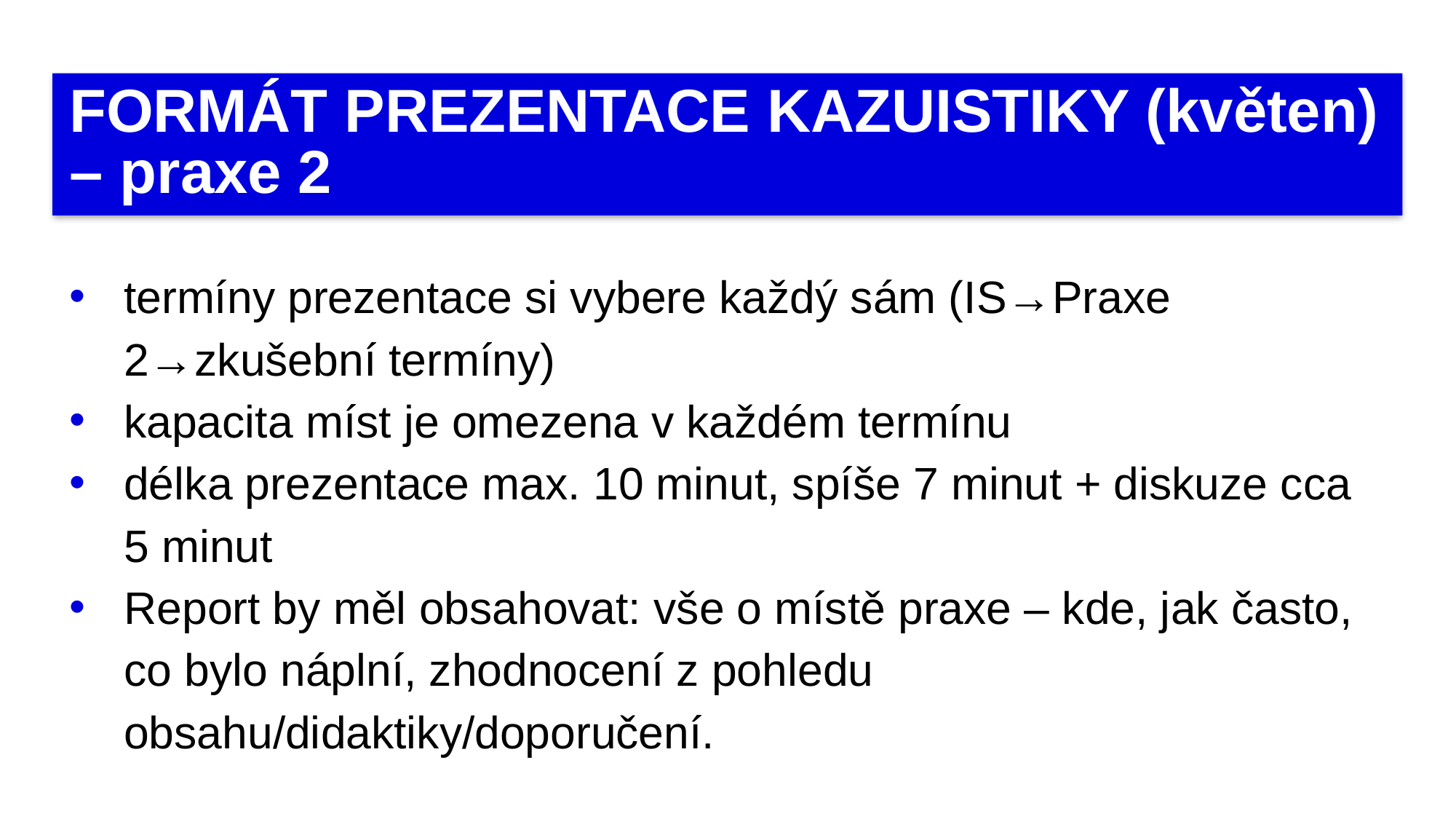

# FORMÁT PREZENTACE KAZUISTIKY (květen) – praxe 2
termíny prezentace si vybere každý sám (IS→Praxe 2→zkušební termíny)
kapacita míst je omezena v každém termínu
délka prezentace max. 10 minut, spíše 7 minut + diskuze cca 5 minut
Report by měl obsahovat: vše o místě praxe – kde, jak často, co bylo náplní, zhodnocení z pohledu obsahu/didaktiky/doporučení.